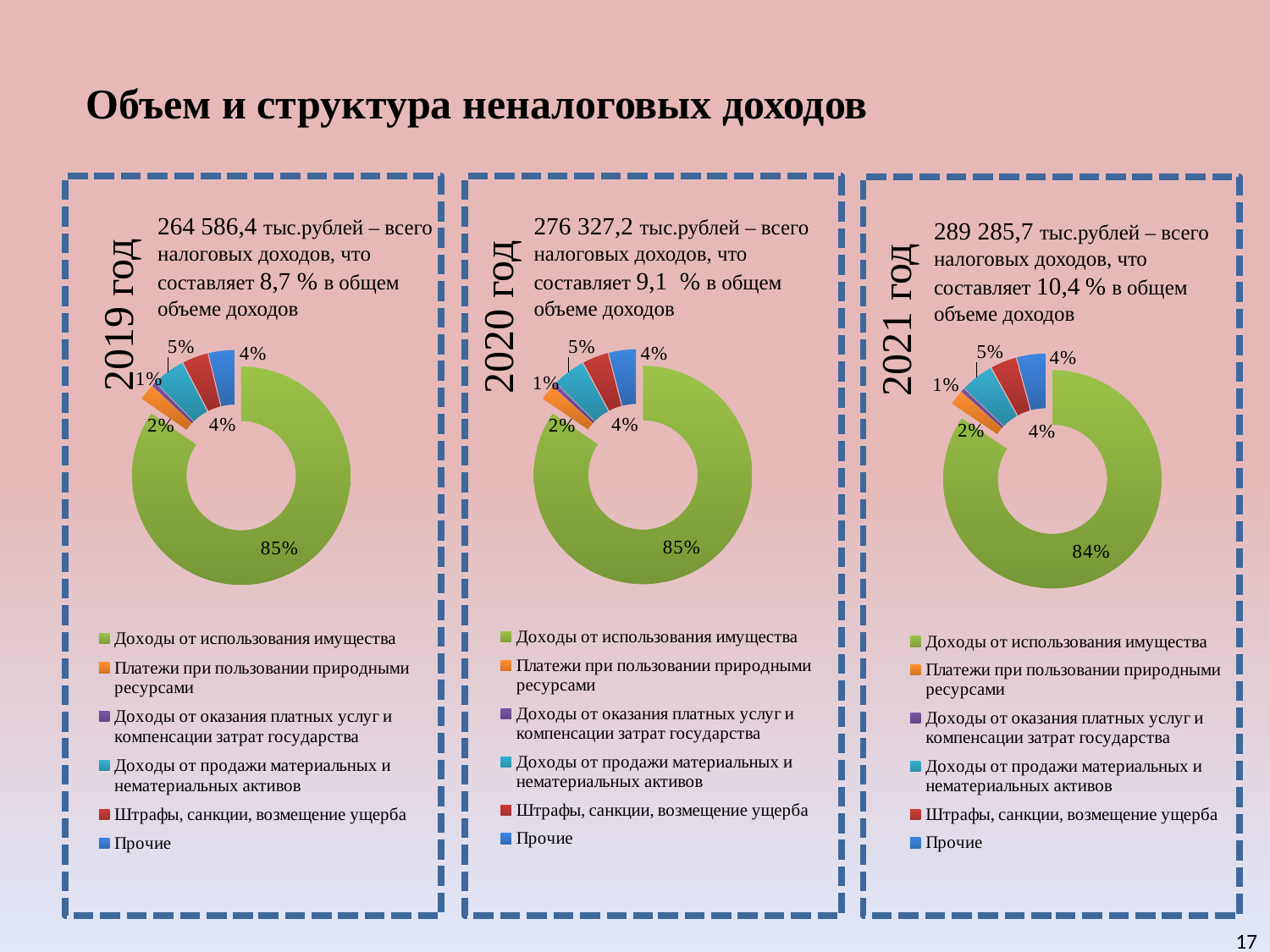

Объем и структура неналоговых доходов

264 586,4 тыс.рублей – всего налоговых доходов, что составляет 8,7 % в общем объеме доходов
276 327,2 тыс.рублей – всего налоговых доходов, что составляет 9,1  % в общем объеме доходов
289 285,7 тыс.рублей – всего налоговых доходов, что составляет 10,4 % в общем объеме доходов
2019 год
2020 год
2021 год

### Chart

| Category | Столбец1 |
|---|---|
| Доходы от использования имущества | 233500.1 |
| Платежи при пользовании природными ресурсами | 6274.8 |
| Доходы от оказания платных услуг и компенсации затрат государства | 1644.4 |
| Доходы от продажи материальных и нематериальных активов | 13287.9 |
| Штрафы, санкции, возмещение ущерба | 10500.0 |
| Прочие | 11120.0 |

### Chart

| Category | Столбец1 |
|---|---|
| Доходы от использования имущества | 223955.0 |
| Платежи при пользовании природными ресурсами | 6274.8 |
| Доходы от оказания платных услуг и компенсации затрат государства | 1603.1 |
| Доходы от продажи материальных и нематериальных активов | 12703.5 |
| Штрафы, санкции, возмещение ущерба | 10000.0 |
| Прочие | 10050.0 |

### Chart

| Category | Столбец1 |
|---|---|
| Доходы от использования имущества | 244230.0 |
| Платежи при пользовании природными ресурсами | 6274.8 |
| Доходы от оказания платных услуг и компенсации затрат государства | 1675.8 |
| Доходы от продажи материальных и нематериальных активов | 13890.1 |
| Штрафы, санкции, возмещение ущерба | 11025.0 |
| Прочие | 12190.0 |
17